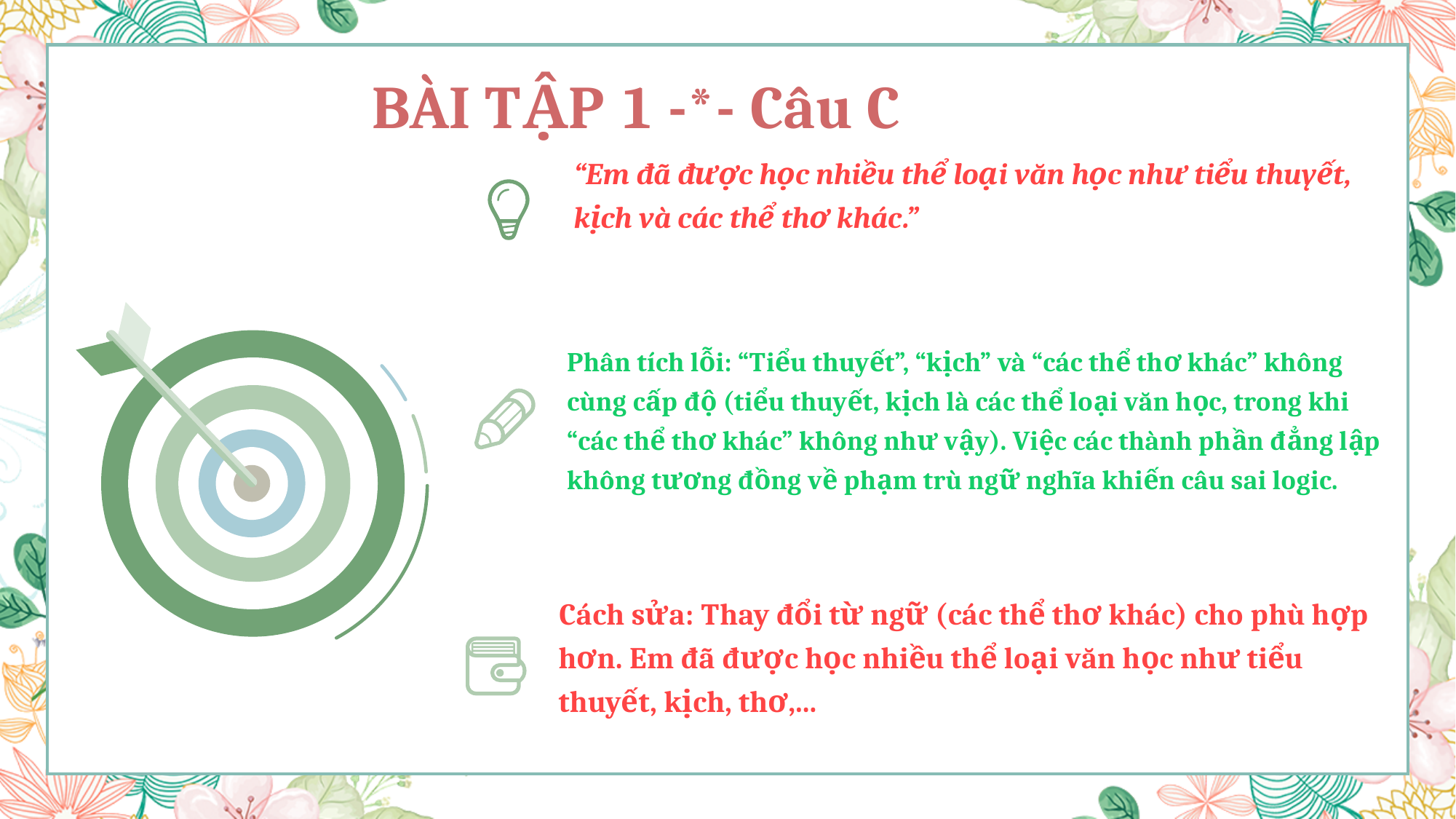

BÀI TẬP 1 -*- Câu C
“Em đã được học nhiều thể loại văn học như tiểu thuyết, kịch và các thể thơ khác.”

Phân tích lỗi: “Tiểu thuyết”, “kịch” và “các thể thơ khác” không cùng cấp độ (tiểu thuyết, kịch là các thể loại văn học, trong khi “các thể thơ khác” không như vậy). Việc các thành phần đẳng lập không tương đồng về phạm trù ngữ nghĩa khiến câu sai logic.

Cách sửa: Thay đổi từ ngữ (các thể thơ khác) cho phù hợp hơn. Em đã được học nhiều thể loại văn học như tiểu thuyết, kịch, thơ,...